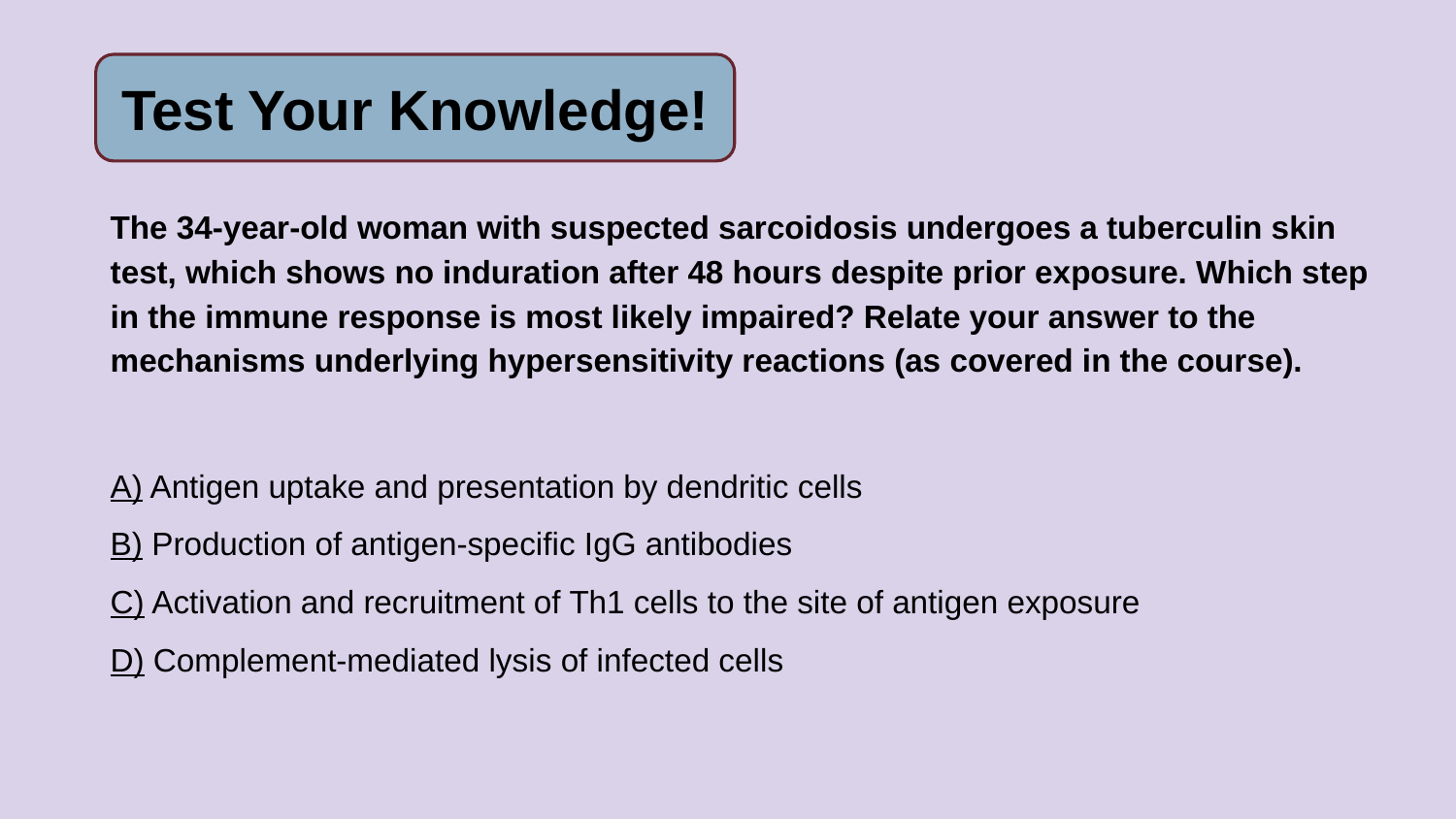

Test Your Knowledge!
The 34-year-old woman with suspected sarcoidosis undergoes a tuberculin skin test, which shows no induration after 48 hours despite prior exposure. Which step in the immune response is most likely impaired? Relate your answer to the mechanisms underlying hypersensitivity reactions (as covered in the course).
A) Antigen uptake and presentation by dendritic cells
B) Production of antigen-specific IgG antibodies
C) Activation and recruitment of Th1 cells to the site of antigen exposure
D) Complement-mediated lysis of infected cells